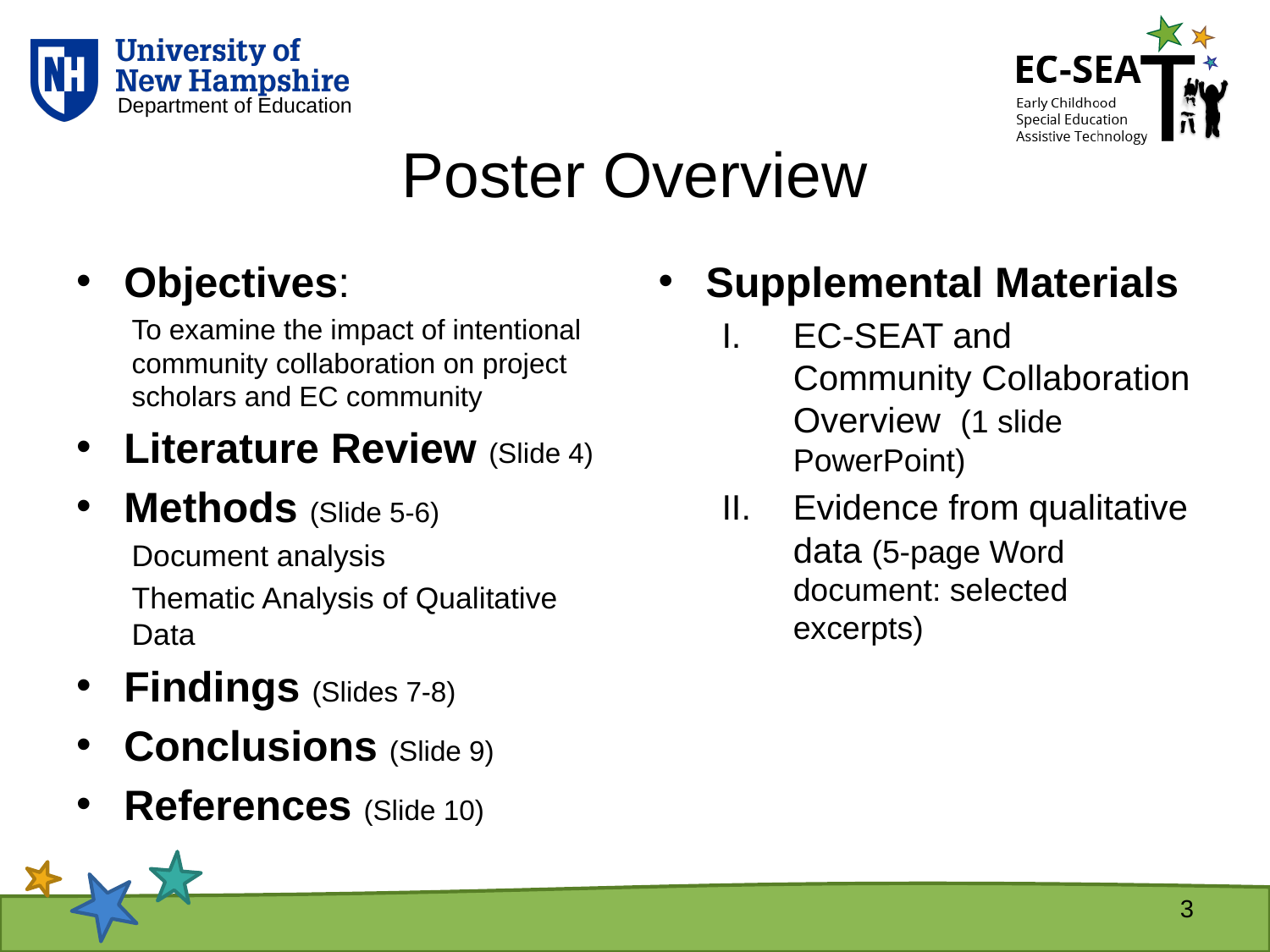

# Poster Overview
Objectives:
To examine the impact of intentional community collaboration on project scholars and EC community
Literature Review (Slide 4)
Methods (Slide 5-6)
Document analysis
Thematic Analysis of Qualitative Data
Findings (Slides 7-8)
Conclusions (Slide 9)
References (Slide 10)

Supplemental Materials
EC-SEAT and Community Collaboration Overview  (1 slide PowerPoint)
Evidence from qualitative data (5-page Word document: selected excerpts)
3